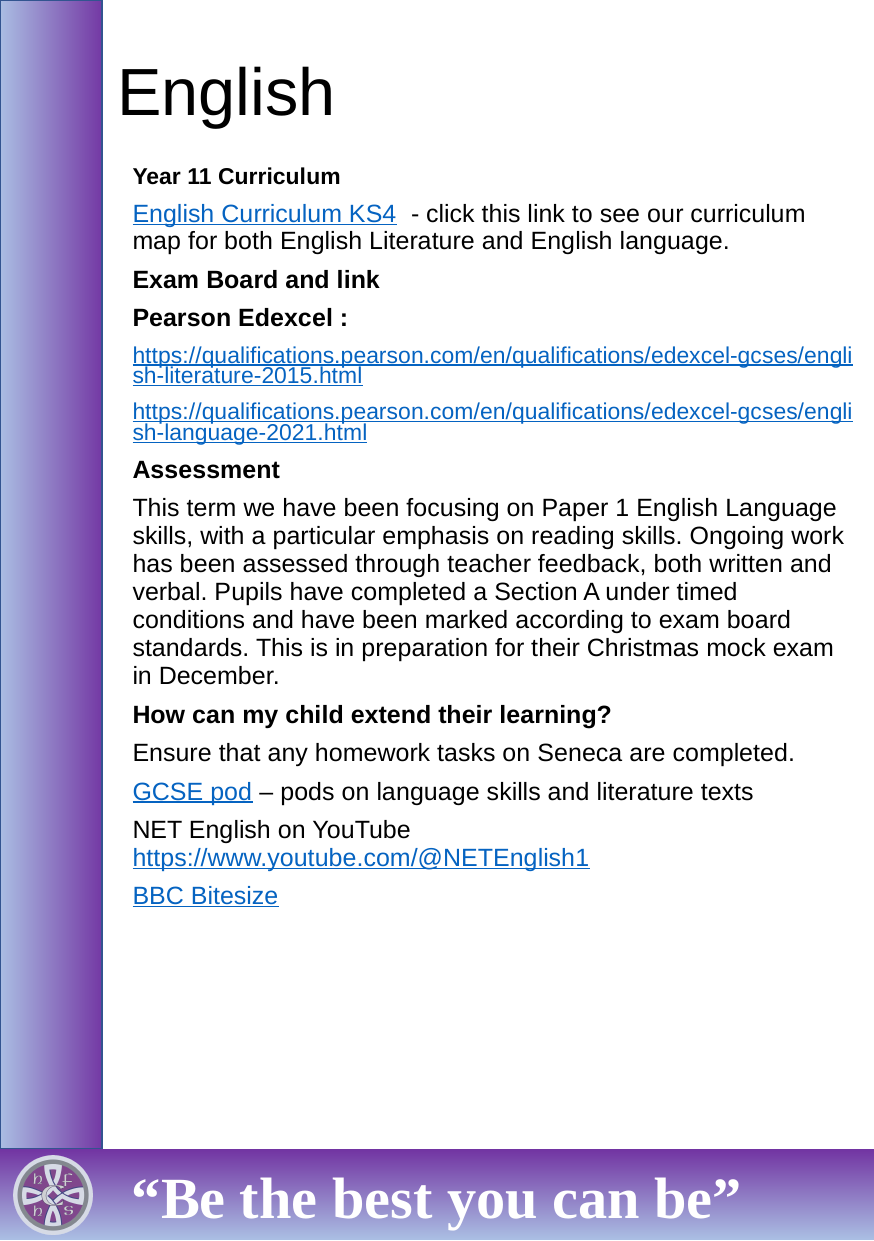

# English
Year 11 Curriculum
English Curriculum KS4  - click this link to see our curriculum map for both English Literature and English language.
Exam Board and link
Pearson Edexcel :
https://qualifications.pearson.com/en/qualifications/edexcel-gcses/english-literature-2015.html
https://qualifications.pearson.com/en/qualifications/edexcel-gcses/english-language-2021.html
Assessment
This term we have been focusing on Paper 1 English Language skills, with a particular emphasis on reading skills. Ongoing work has been assessed through teacher feedback, both written and verbal. Pupils have completed a Section A under timed conditions and have been marked according to exam board standards. This is in preparation for their Christmas mock exam in December.
How can my child extend their learning?
Ensure that any homework tasks on Seneca are completed.
GCSE pod – pods on language skills and literature texts
NET English on YouTube https://www.youtube.com/@NETEnglish1
BBC Bitesize